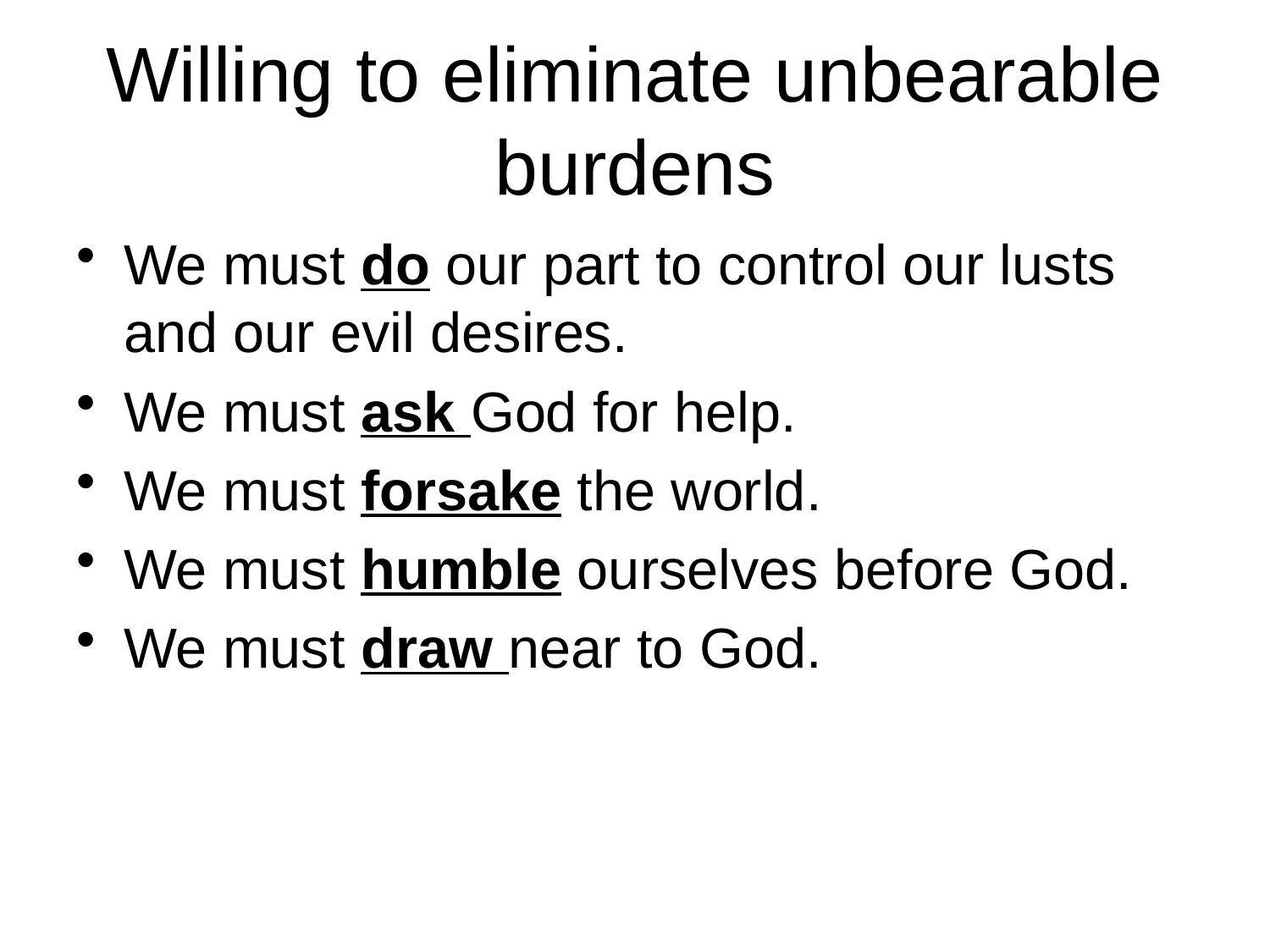

# Willing to eliminate unbearable burdens
We must do our part to control our lusts and our evil desires.
We must ask God for help.
We must forsake the world.
We must humble ourselves before God.
We must draw near to God.